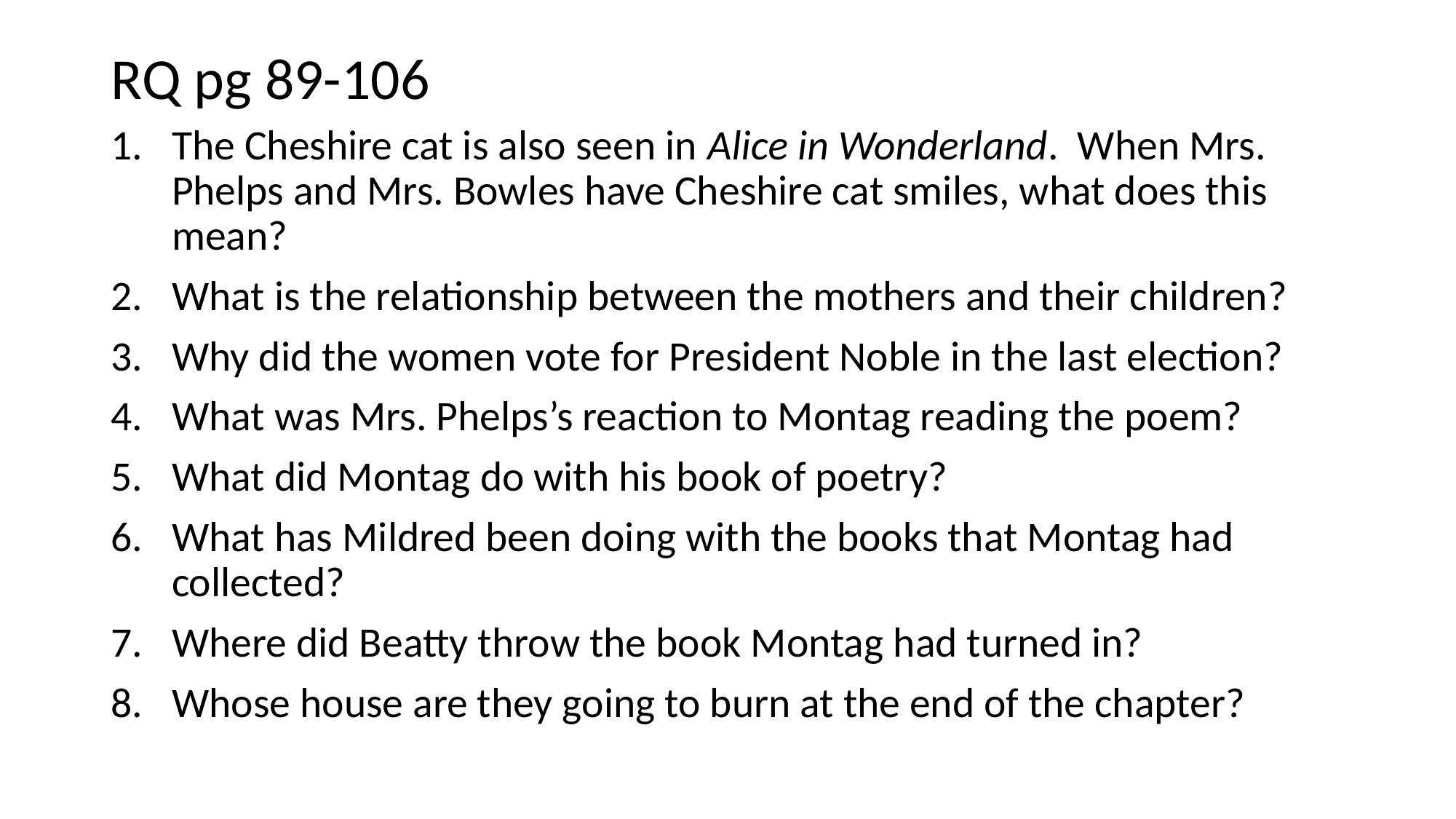

# RQ pg 89-106
The Cheshire cat is also seen in Alice in Wonderland.  When Mrs. Phelps and Mrs. Bowles have Cheshire cat smiles, what does this mean?
What is the relationship between the mothers and their children?
Why did the women vote for President Noble in the last election?
What was Mrs. Phelps’s reaction to Montag reading the poem?
What did Montag do with his book of poetry?
What has Mildred been doing with the books that Montag had collected?
Where did Beatty throw the book Montag had turned in?
Whose house are they going to burn at the end of the chapter?